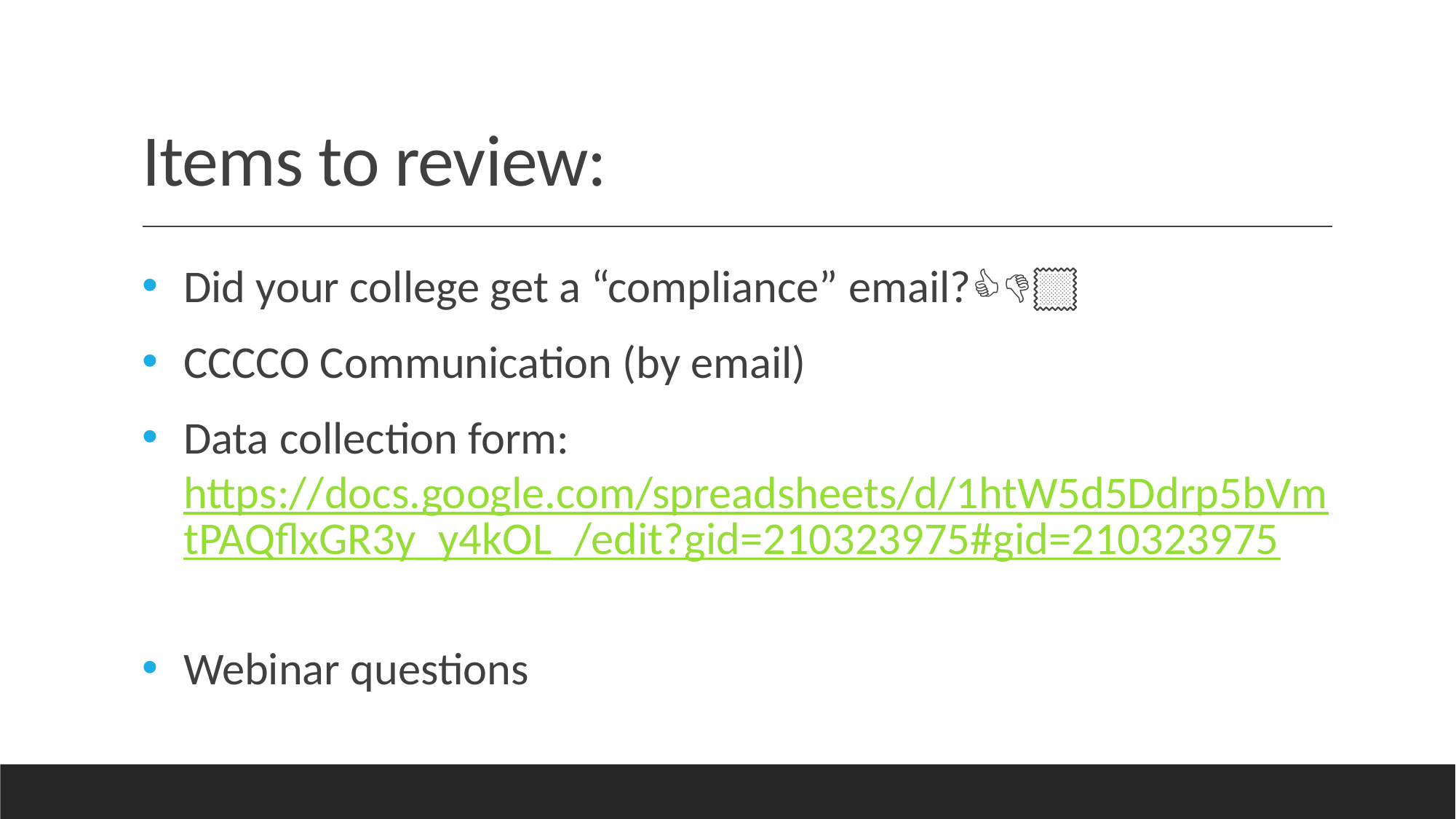

# Items to review:
Did your college get a “compliance” email?👍👎🏻
CCCCO Communication (by email)
Data collection form: https://docs.google.com/spreadsheets/d/1htW5d5Ddrp5bVmtPAQflxGR3y_y4kOL_/edit?gid=210323975#gid=210323975
Webinar questions